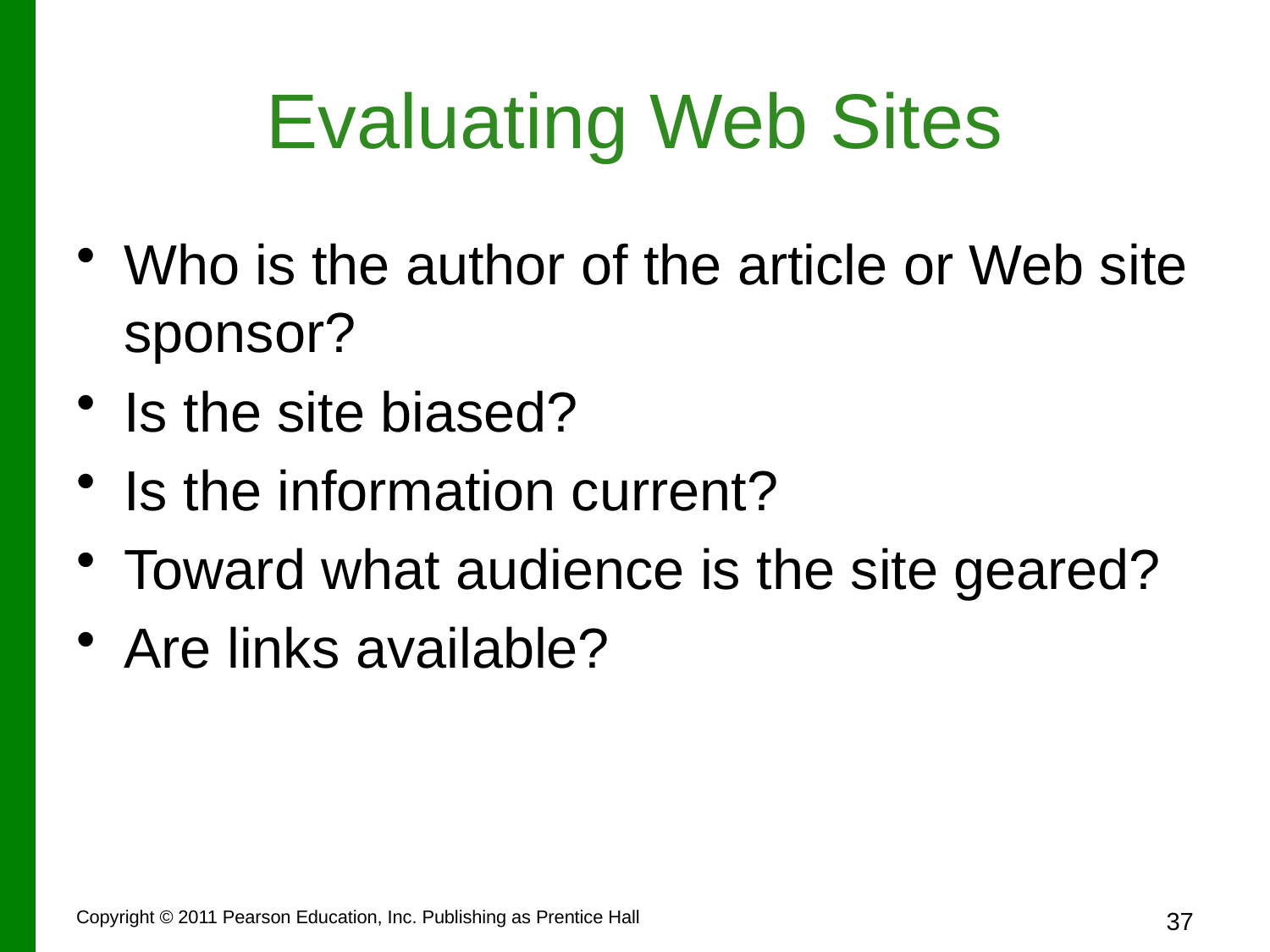

# Evaluating Web Sites
Who is the author of the article or Web site sponsor?
Is the site biased?
Is the information current?
Toward what audience is the site geared?
Are links available?
Copyright © 2011 Pearson Education, Inc. Publishing as Prentice Hall
37